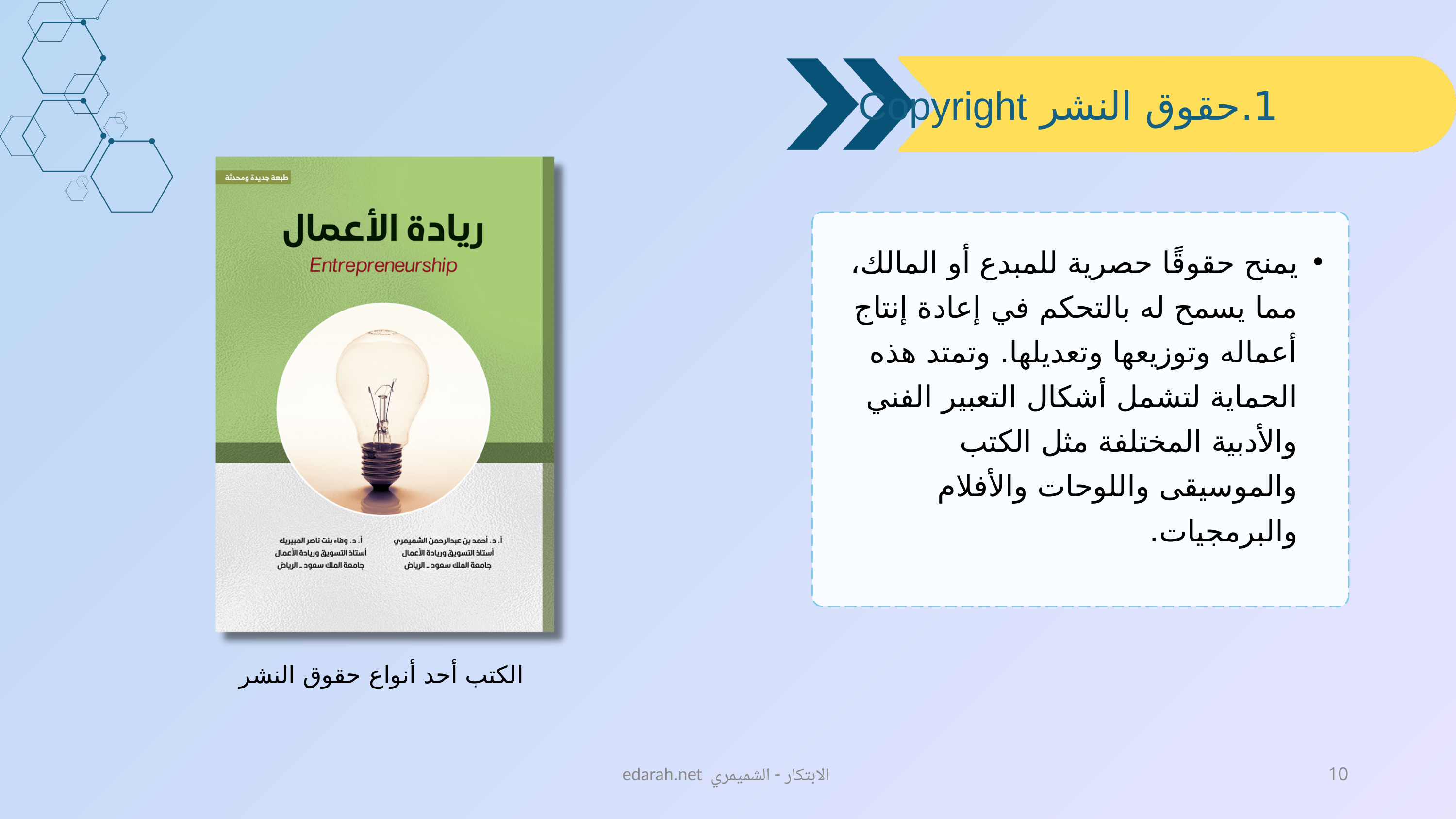

1.	حقوق النشر Copyright

يمنح حقوقًا حصرية للمبدع أو المالك، مما يسمح له بالتحكم في إعادة إنتاج أعماله وتوزيعها وتعديلها. وتمتد هذه الحماية لتشمل أشكال التعبير الفني والأدبية المختلفة مثل الكتب والموسيقى واللوحات والأفلام والبرمجيات.
الكتب أحد أنواع حقوق النشر
edarah.net  الابتكار - الشميمري
10